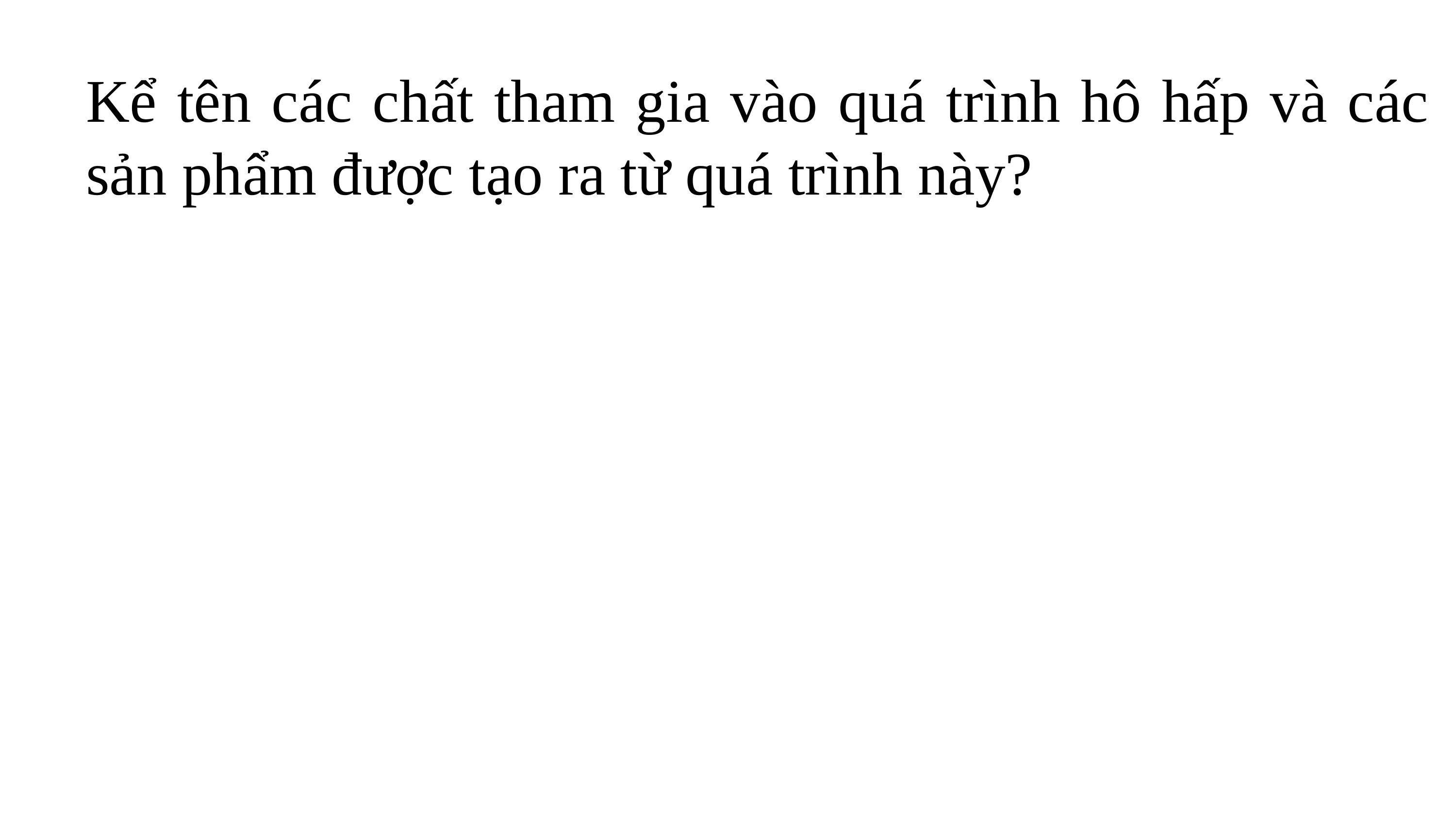

Kể tên các chất tham gia vào quá trình hô hấp và các sản phẩm được tạo ra từ quá trình này?